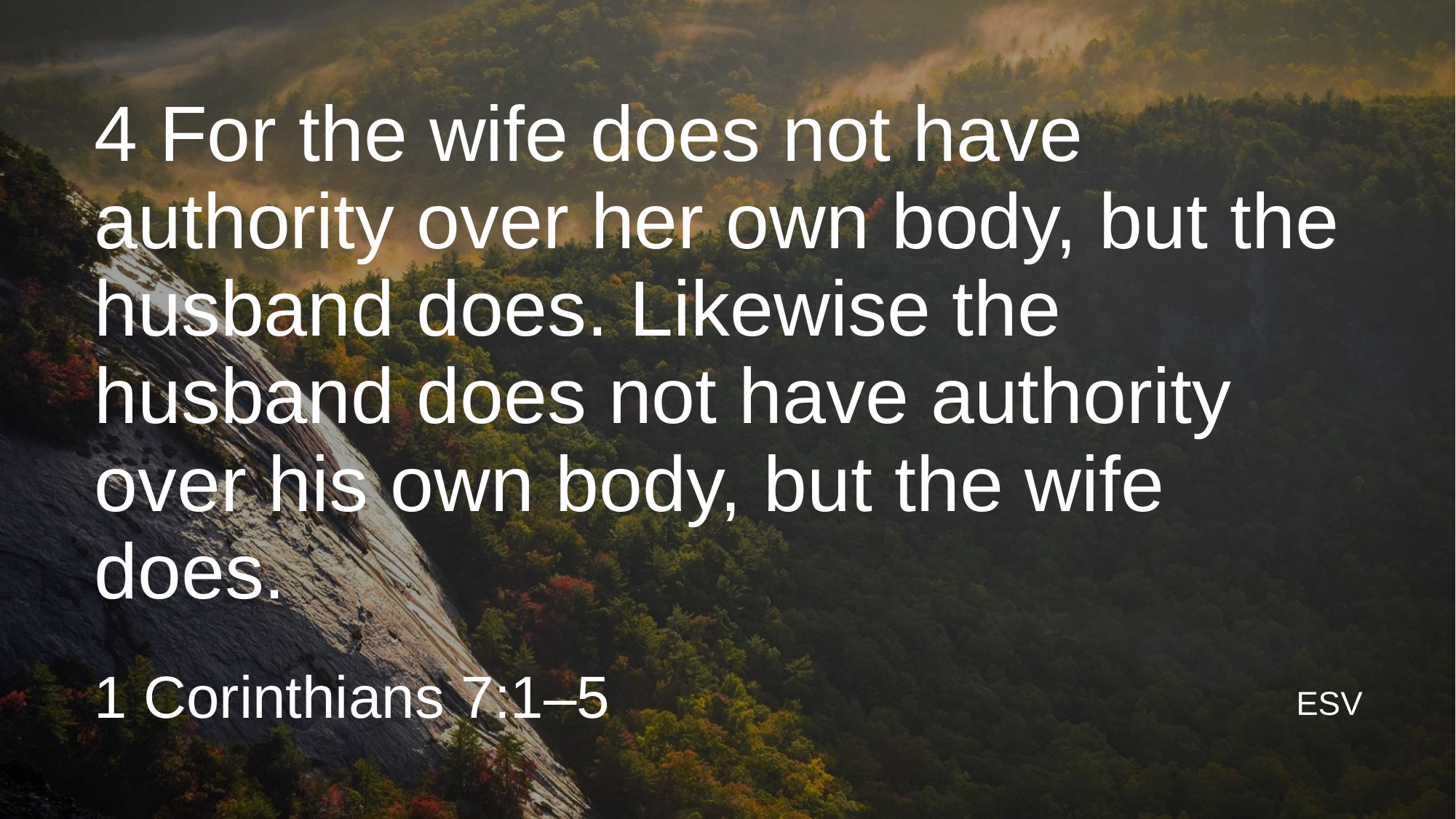

4 For the wife does not have authority over her own body, but the husband does. Likewise the husband does not have authority over his own body, but the wife does.
1 Corinthians 7:1–5
ESV